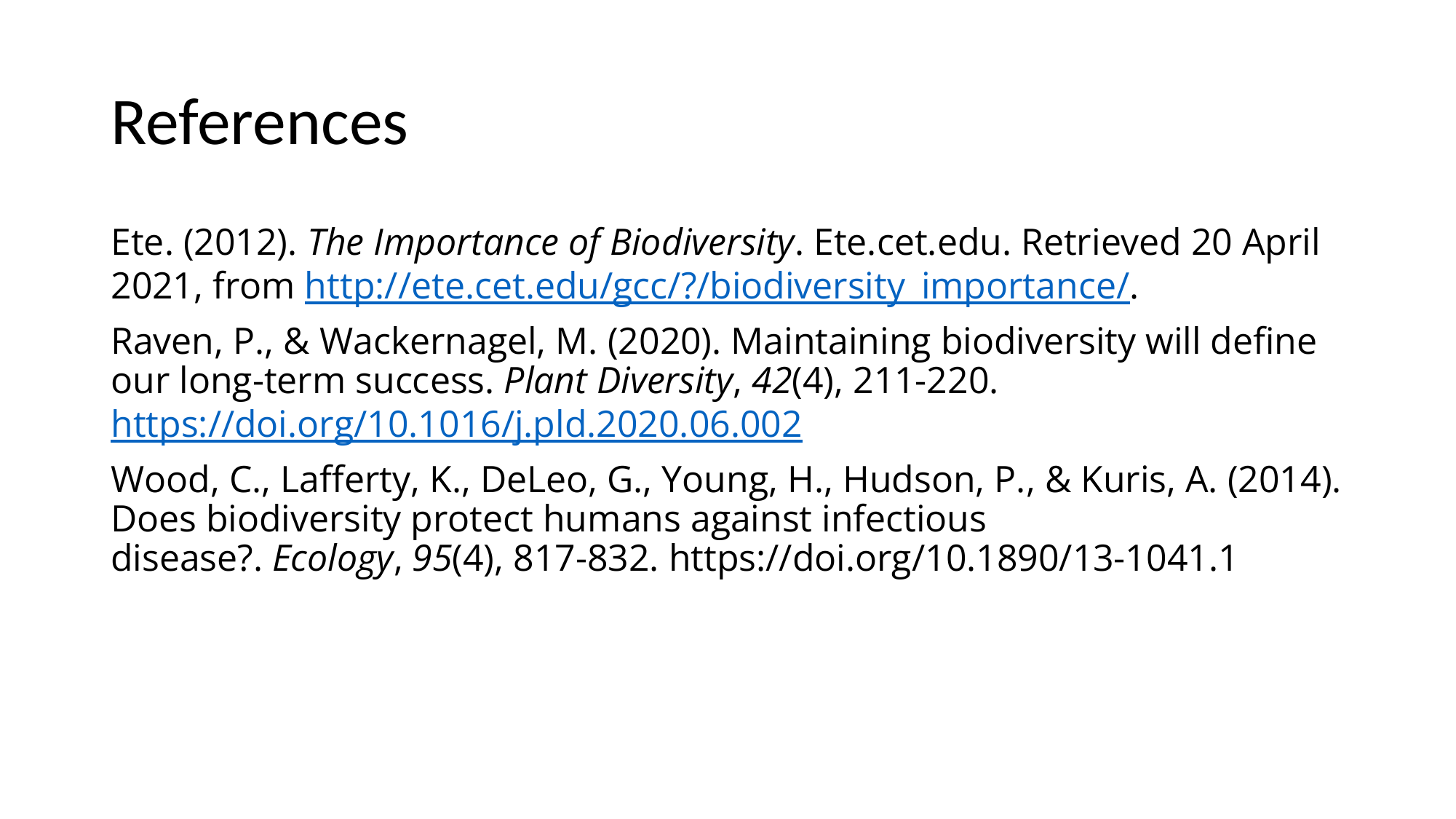

# References
Ete. (2012). The Importance of Biodiversity. Ete.cet.edu. Retrieved 20 April 2021, from http://ete.cet.edu/gcc/?/biodiversity_importance/.
Raven, P., & Wackernagel, M. (2020). Maintaining biodiversity will define our long-term success. Plant Diversity, 42(4), 211-220. https://doi.org/10.1016/j.pld.2020.06.002
Wood, C., Lafferty, K., DeLeo, G., Young, H., Hudson, P., & Kuris, A. (2014). Does biodiversity protect humans against infectious disease?. Ecology, 95(4), 817-832. https://doi.org/10.1890/13-1041.1